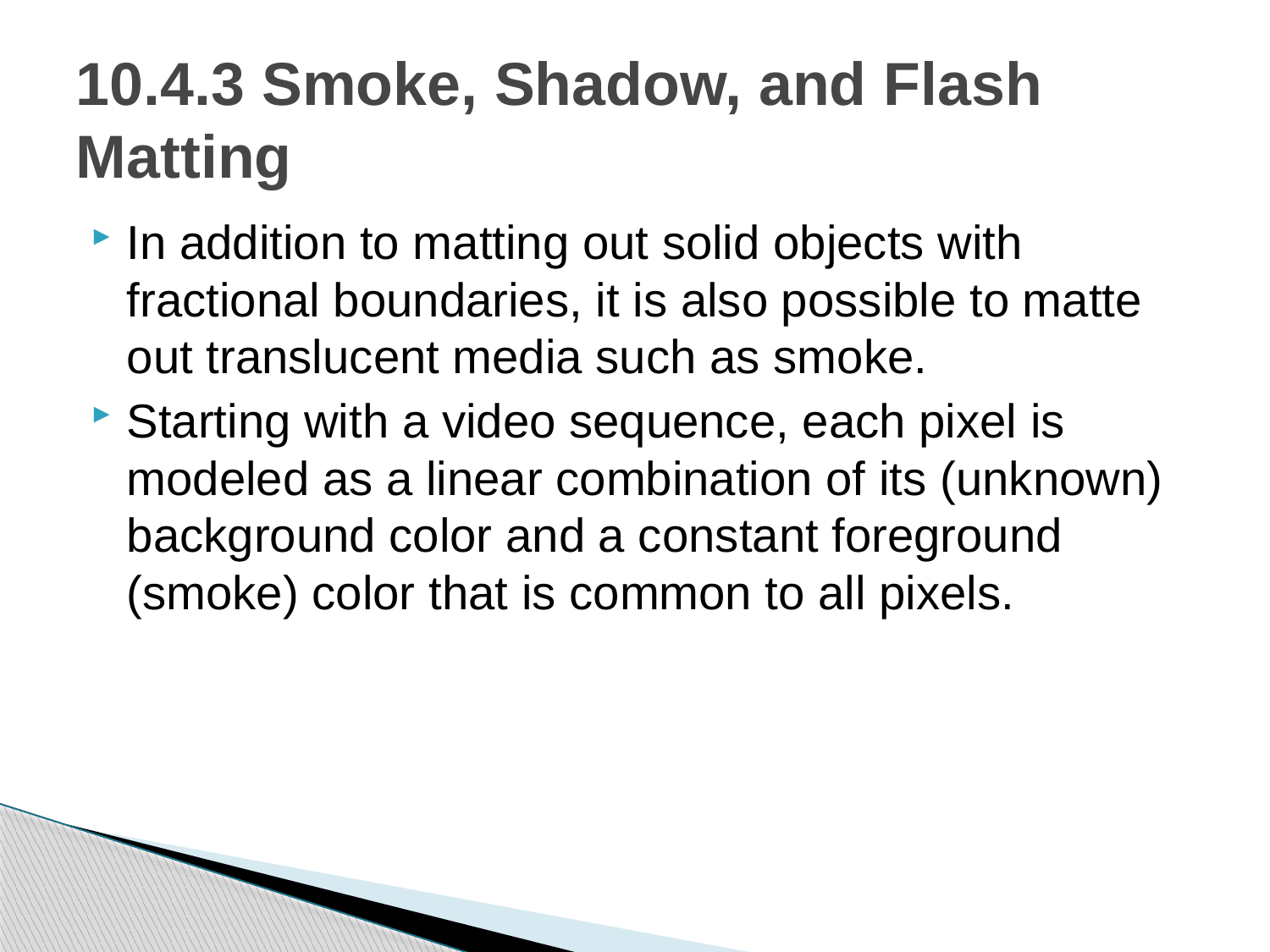

# 10.4.3 Smoke, Shadow, and Flash Matting
In addition to matting out solid objects with fractional boundaries, it is also possible to matte out translucent media such as smoke.
Starting with a video sequence, each pixel is modeled as a linear combination of its (unknown) background color and a constant foreground (smoke) color that is common to all pixels.